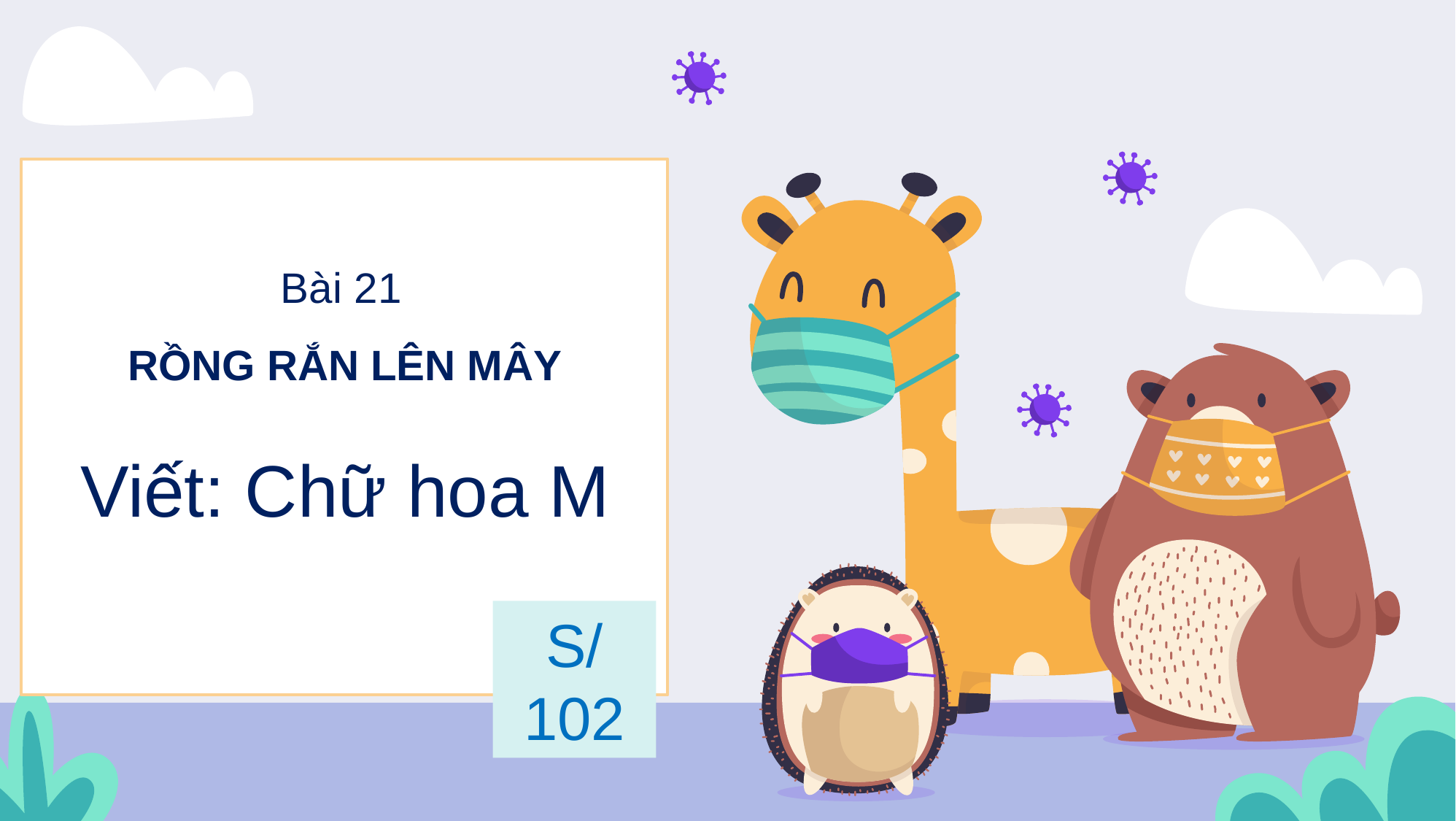

Bài 21
RỒNG RẮN LÊN MÂY

Viết: Chữ hoa M

S/102